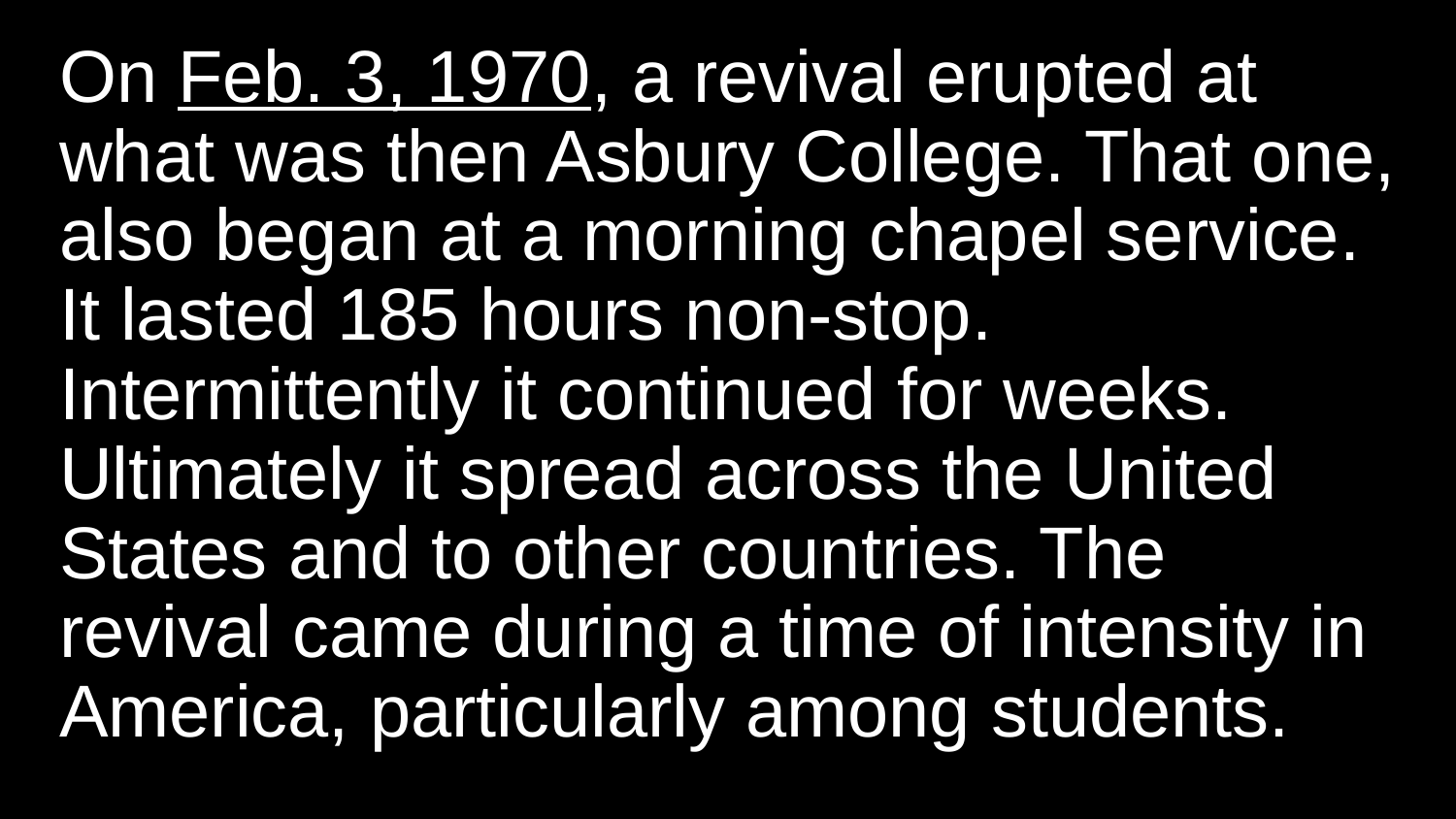

On Feb. 3, 1970, a revival erupted at what was then Asbury College. That one, also began at a morning chapel service. It lasted 185 hours non-stop. Intermittently it continued for weeks. Ultimately it spread across the United States and to other countries. The revival came during a time of intensity in America, particularly among students.